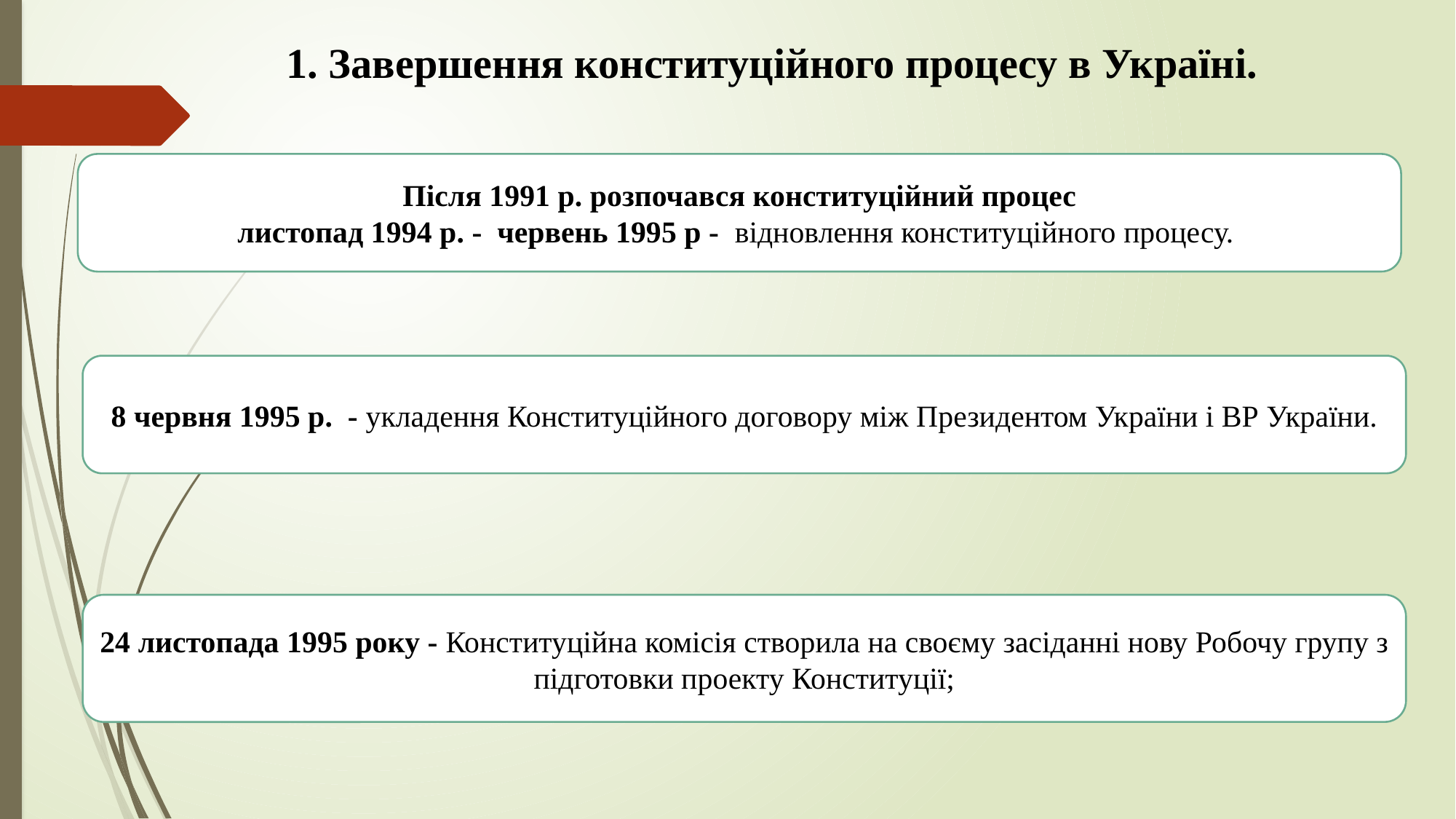

# 1. Завершення конституційного процесу в Україні.
Після 1991 р. розпочався конституційний процес
листопад 1994 р. -  червень 1995 р -  відновлення конституційного процесу.
8 червня 1995 р.  - укладення Конституційного договору між Президентом України і ВР України.
24 листопада 1995 року - Конституційна комісія створила на своєму засіданні нову Робочу групу з підготовки проекту Конституції;